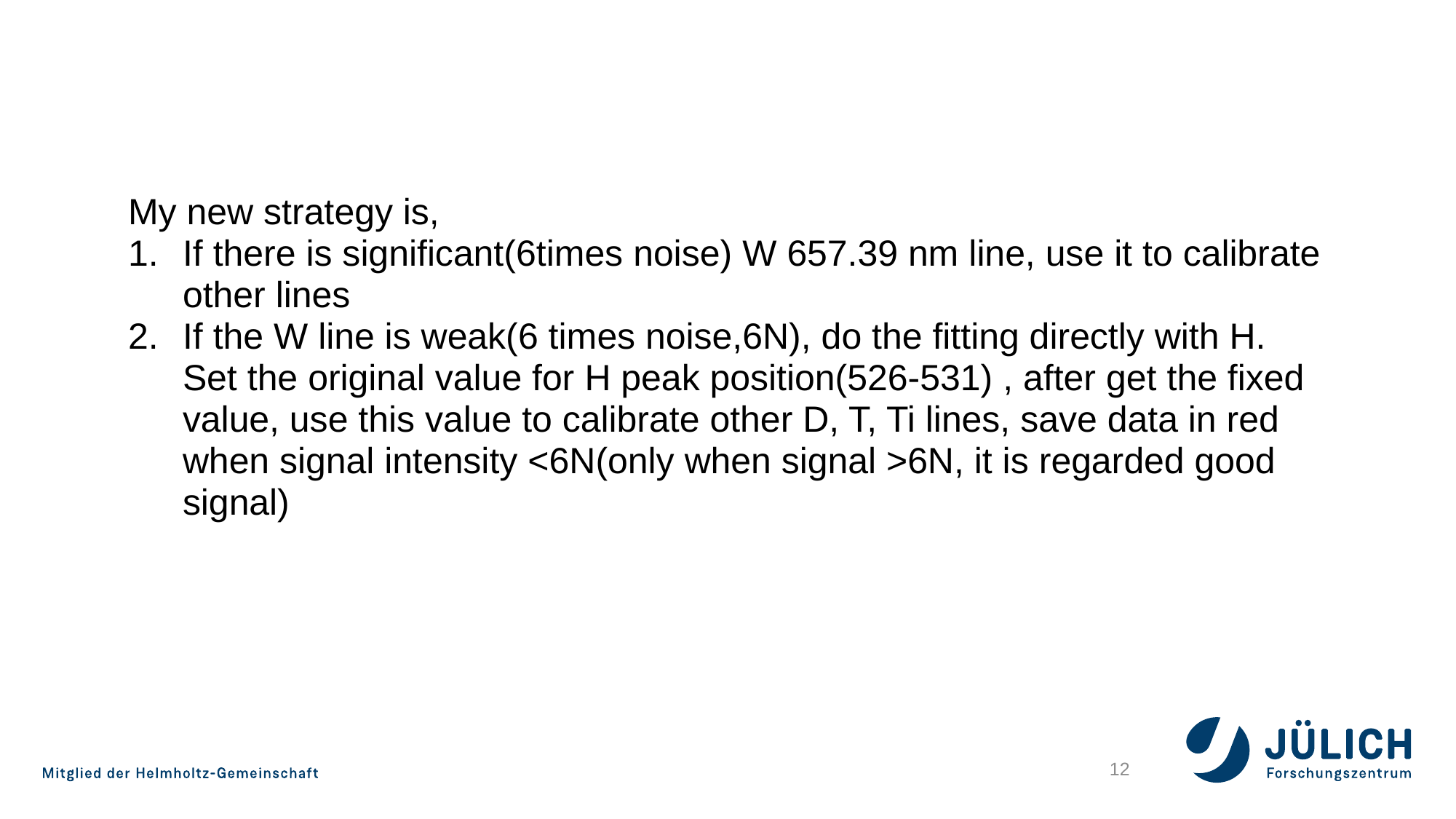

My new strategy is,
If there is significant(6times noise) W 657.39 nm line, use it to calibrate other lines
If the W line is weak(6 times noise,6N), do the fitting directly with H. Set the original value for H peak position(526-531) , after get the fixed value, use this value to calibrate other D, T, Ti lines, save data in red when signal intensity <6N(only when signal >6N, it is regarded good signal)
12